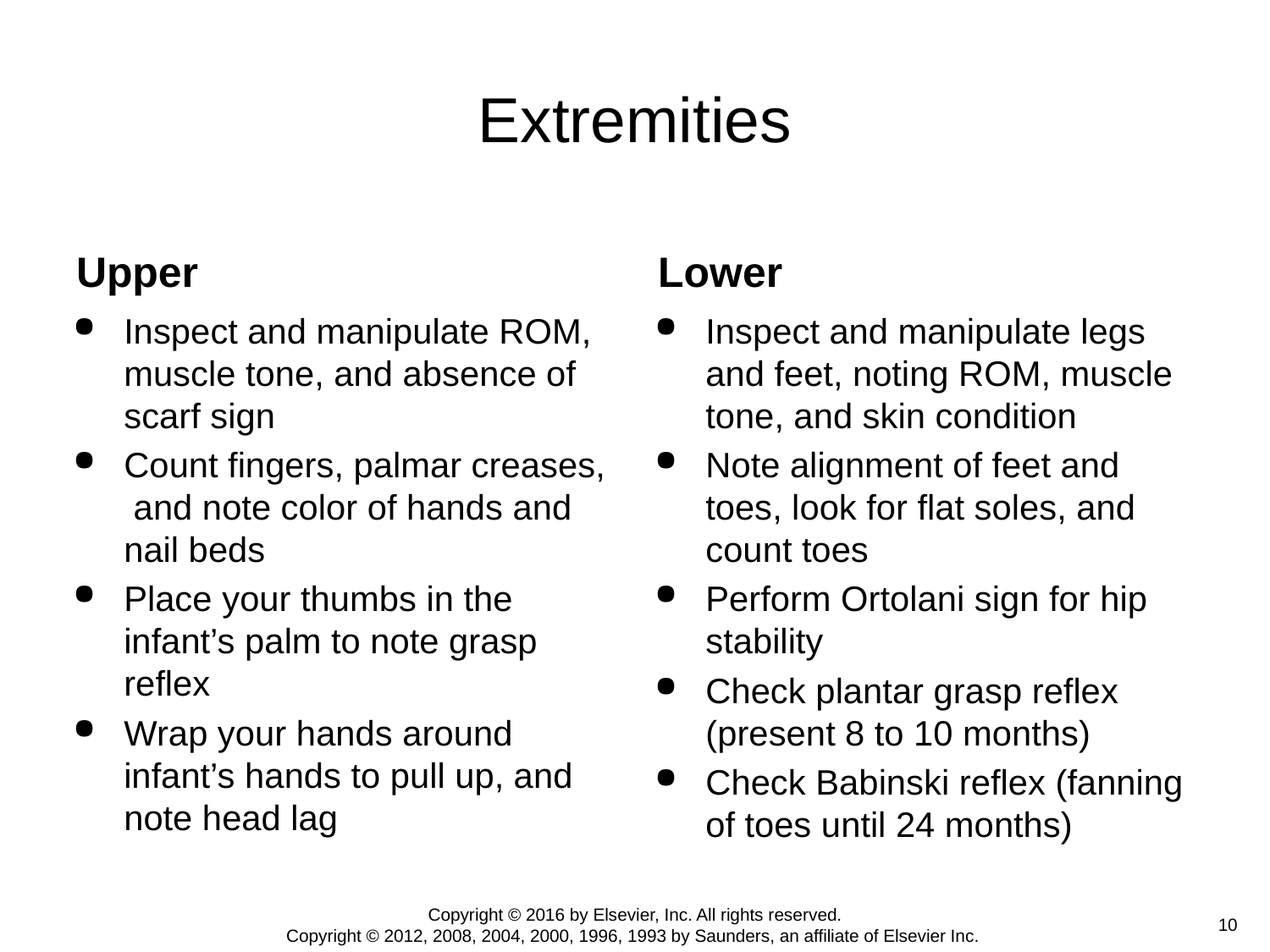

# Extremities
Upper
Lower
Inspect and manipulate ROM, muscle tone, and absence of scarf sign
Count fingers, palmar creases,  and note color of hands and nail beds
Place your thumbs in the infant’s palm to note grasp reflex
Wrap your hands around infant’s hands to pull up, and note head lag
Inspect and manipulate legs and feet, noting ROM, muscle tone, and skin condition
Note alignment of feet and toes, look for flat soles, and count toes
Perform Ortolani sign for hip stability
Check plantar grasp reflex (present 8 to 10 months)
Check Babinski reflex (fanning of toes until 24 months)
Copyright © 2016 by Elsevier, Inc. All rights reserved.
Copyright © 2012, 2008, 2004, 2000, 1996, 1993 by Saunders, an affiliate of Elsevier Inc.
 10